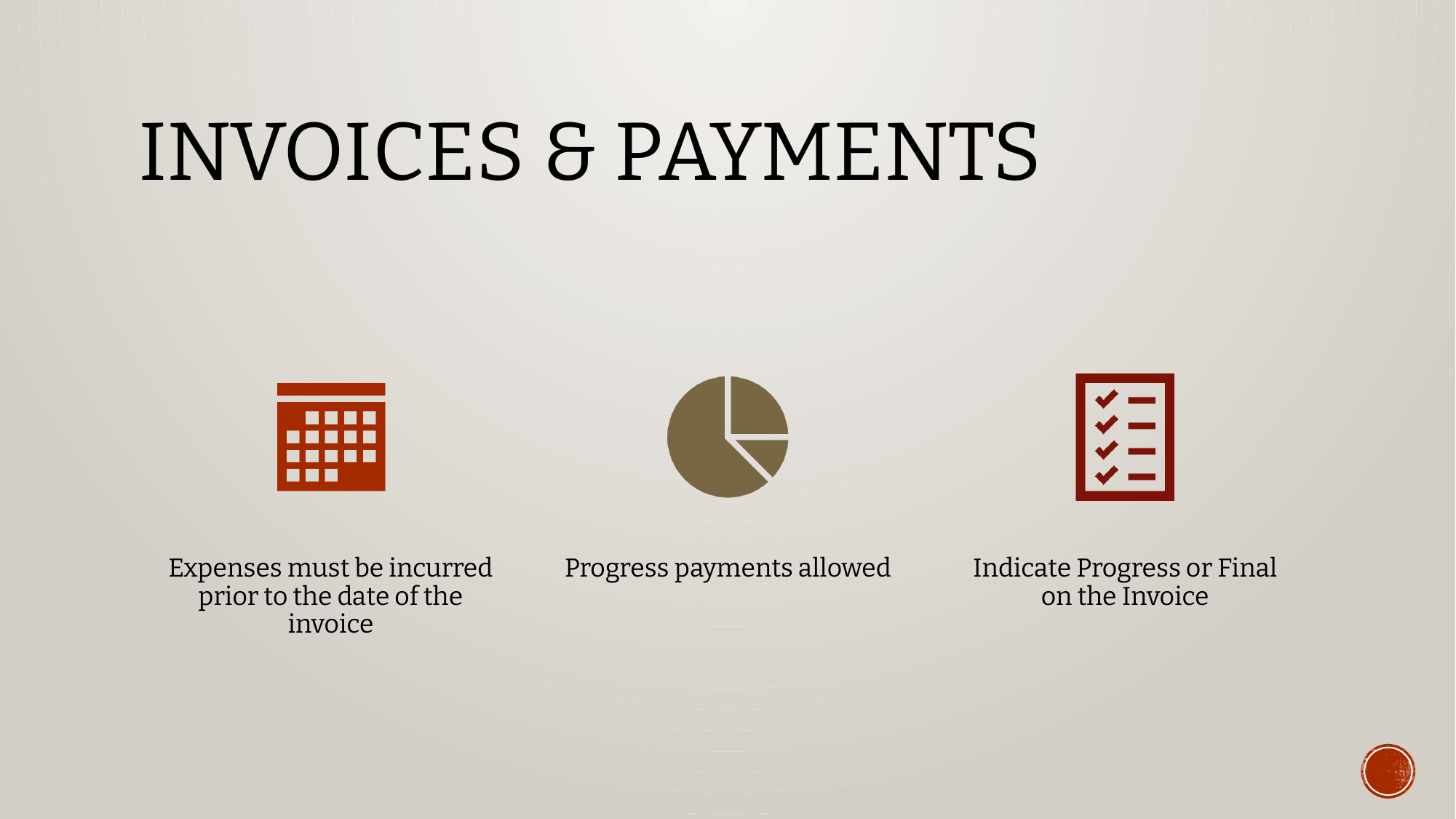

# Invoices & payments
Expenses must be incurred prior to the date of the invoice
Progress payments allowed
Indicate Progress or Final on the Invoice